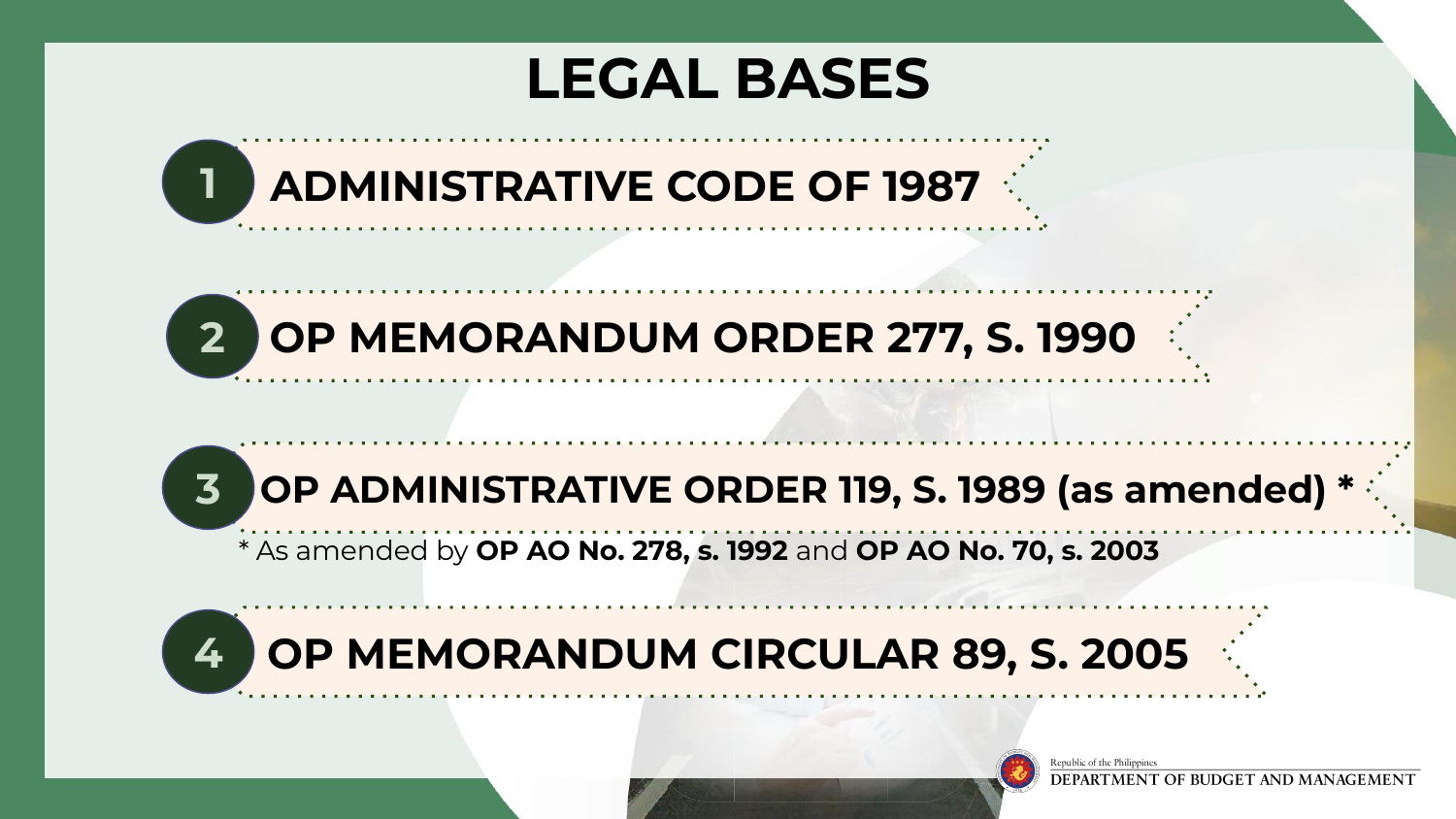

# LEGAL BASES
1
ADMINISTRATIVE CODE OF 1987
OP MEMORANDUM ORDER 277, S. 1990
2
OP ADMINISTRATIVE ORDER 119, S. 1989 (as amended) *
3
* As amended by OP AO No. 278, s. 1992 and OP AO No. 70, s. 2003
 OP MEMORANDUM CIRCULAR 89, S. 2005
4